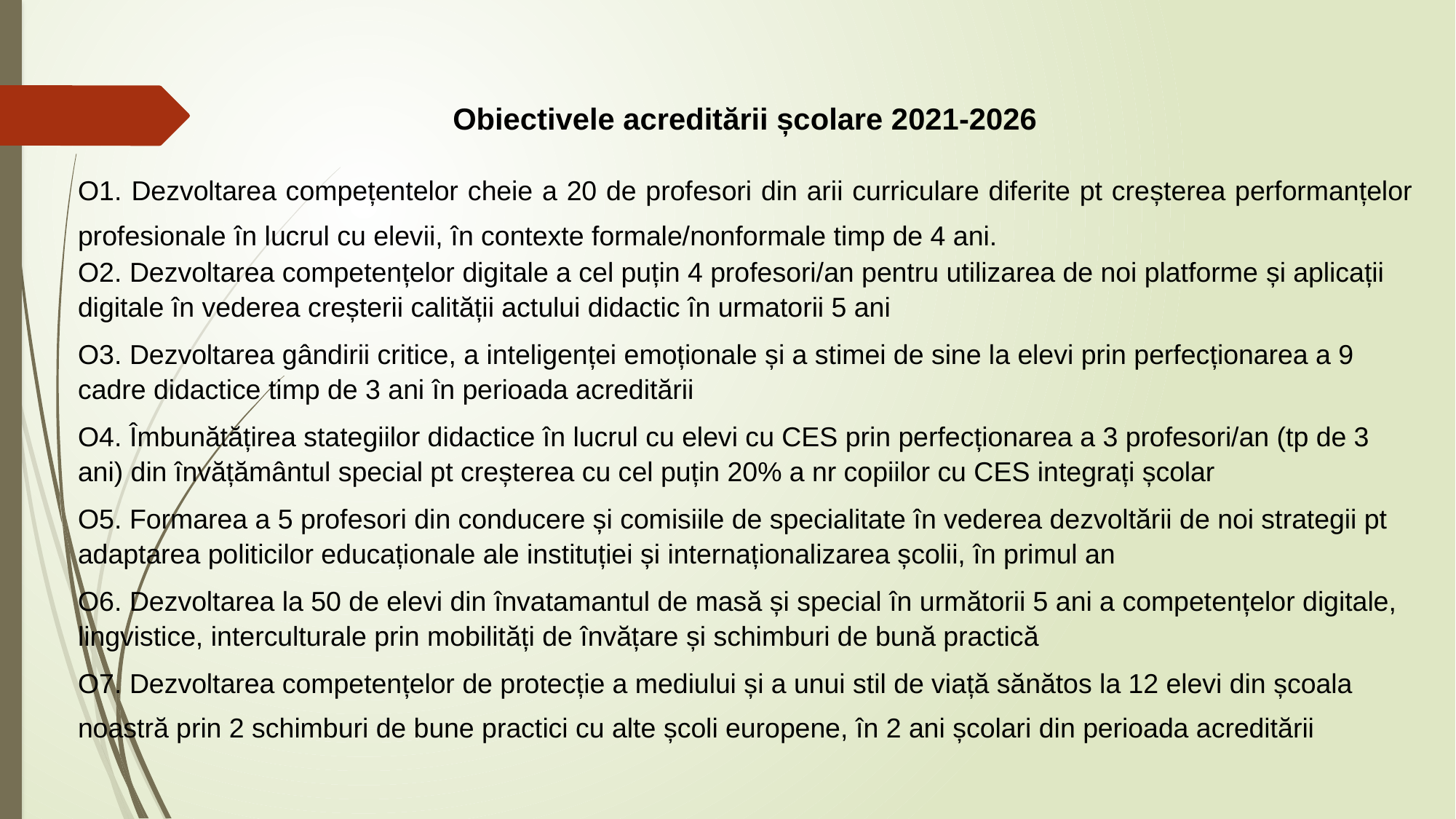

Obiectivele acreditării școlare 2021-2026

O1. Dezvoltarea compețentelor cheie a 20 de profesori din arii curriculare diferite pt creșterea performanțelor profesionale în lucrul cu elevii, în contexte formale/nonformale timp de 4 ani.
O2. Dezvoltarea competențelor digitale a cel puțin 4 profesori/an pentru utilizarea de noi platforme și aplicații
digitale în vederea creșterii calității actului didactic în urmatorii 5 ani
O3. Dezvoltarea gândirii critice, a inteligenței emoționale și a stimei de sine la elevi prin perfecționarea a 9
cadre didactice timp de 3 ani în perioada acreditării
O4. Îmbunătățirea stategiilor didactice în lucrul cu elevi cu CES prin perfecționarea a 3 profesori/an (tp de 3
ani) din învățământul special pt creșterea cu cel puțin 20% a nr copiilor cu CES integrați școlar
O5. Formarea a 5 profesori din conducere și comisiile de specialitate în vederea dezvoltării de noi strategii pt
adaptarea politicilor educaționale ale instituției și internaționalizarea școlii, în primul an
O6. Dezvoltarea la 50 de elevi din învatamantul de masă și special în următorii 5 ani a competențelor digitale,
lingvistice, interculturale prin mobilități de învățare și schimburi de bună practică
O7. Dezvoltarea competențelor de protecție a mediului și a unui stil de viață sănătos la 12 elevi din școala
noastră prin 2 schimburi de bune practici cu alte școli europene, în 2 ani școlari din perioada acreditării